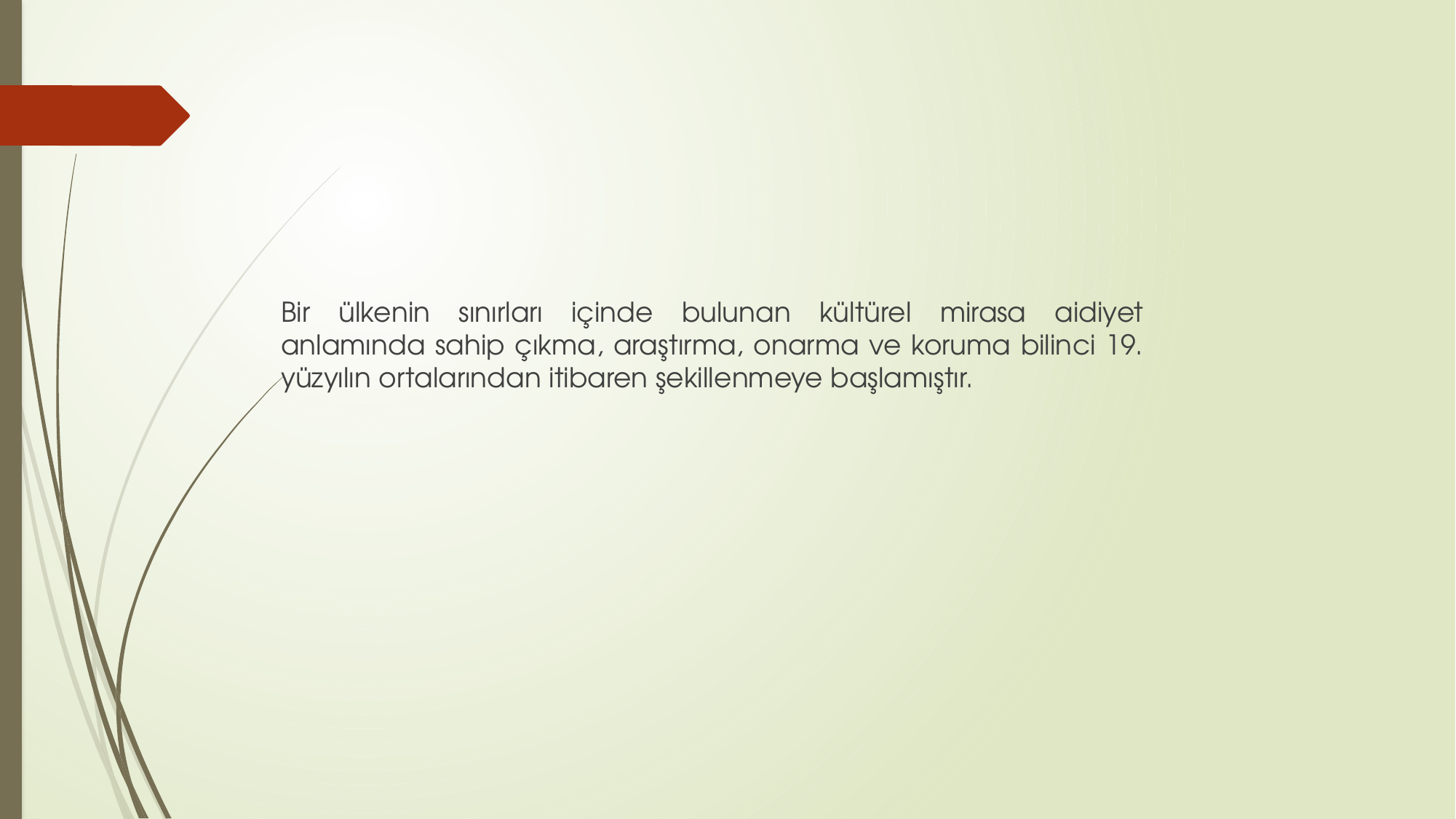

#
	Bir ülkenin sınırları içinde bulunan kültürel mirasa aidiyet anlamında sahip çıkma, araştırma, onarma ve koruma bilinci 19. yüzyılın ortalarından itibaren şekillenmeye başlamıştır.